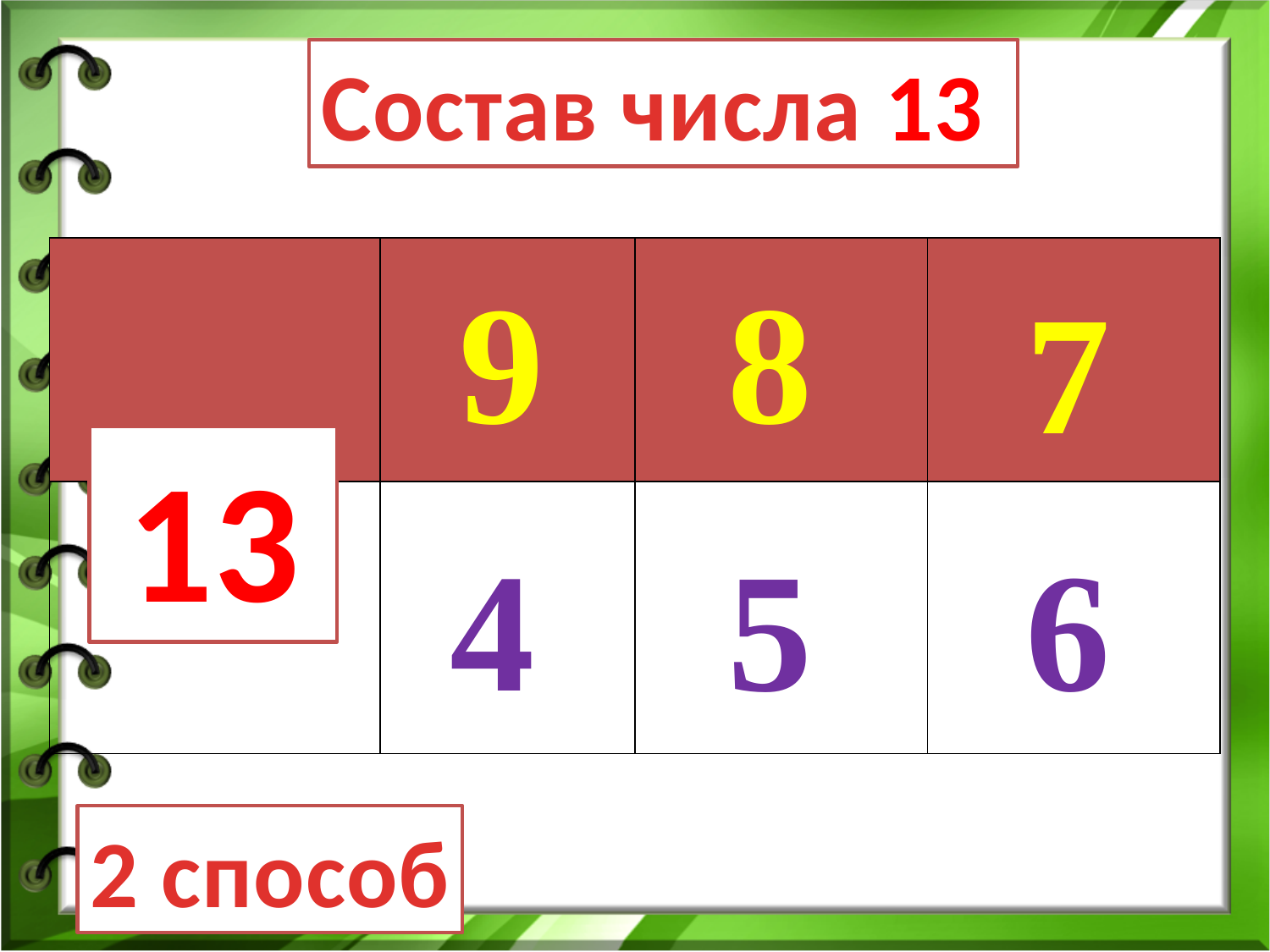

Состав числа 13
|  |  |  |  |
| --- | --- | --- | --- |
|  |  |  |  |
9
8
7
13
4
5
6
2 способ